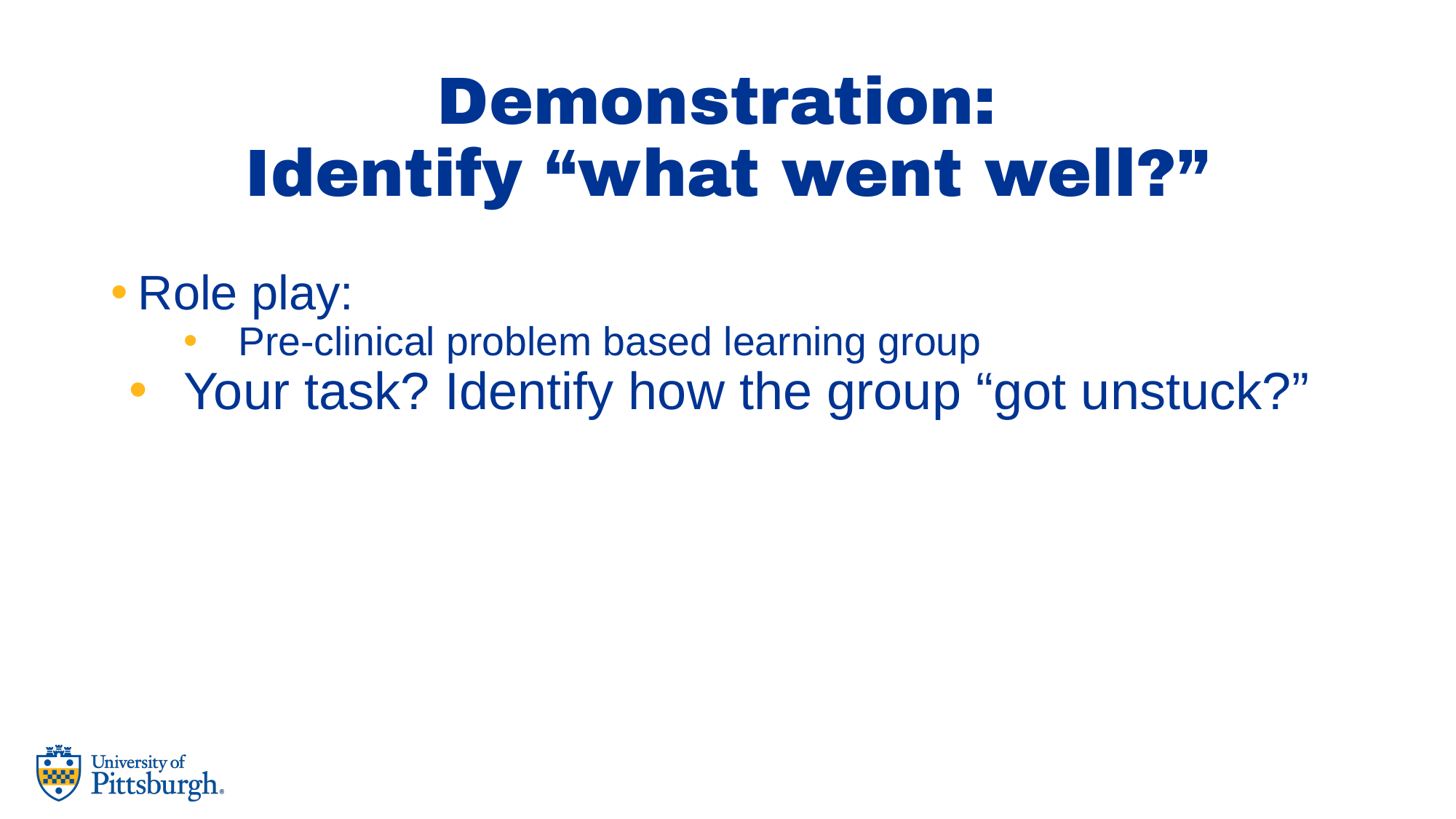

# Demonstration: Identify “what went well?”
Role play:
Pre-clinical problem based learning group
Your task? Identify how the group “got unstuck?”